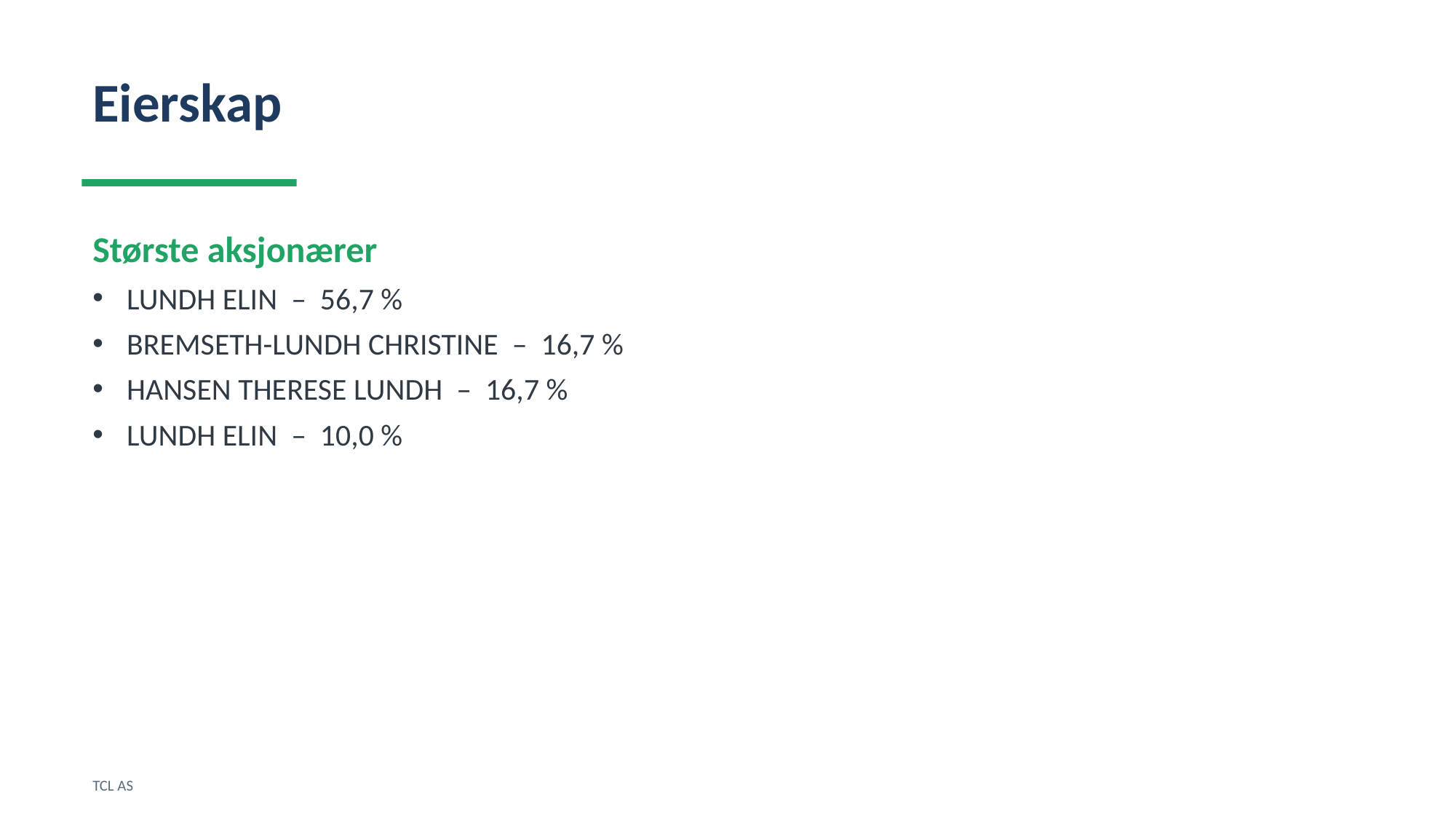

Eierskap

Største aksjonærer
LUNDH ELIN  –  56,7 %
BREMSETH-LUNDH CHRISTINE  –  16,7 %
HANSEN THERESE LUNDH  –  16,7 %
LUNDH ELIN  –  10,0 %
TCL AS